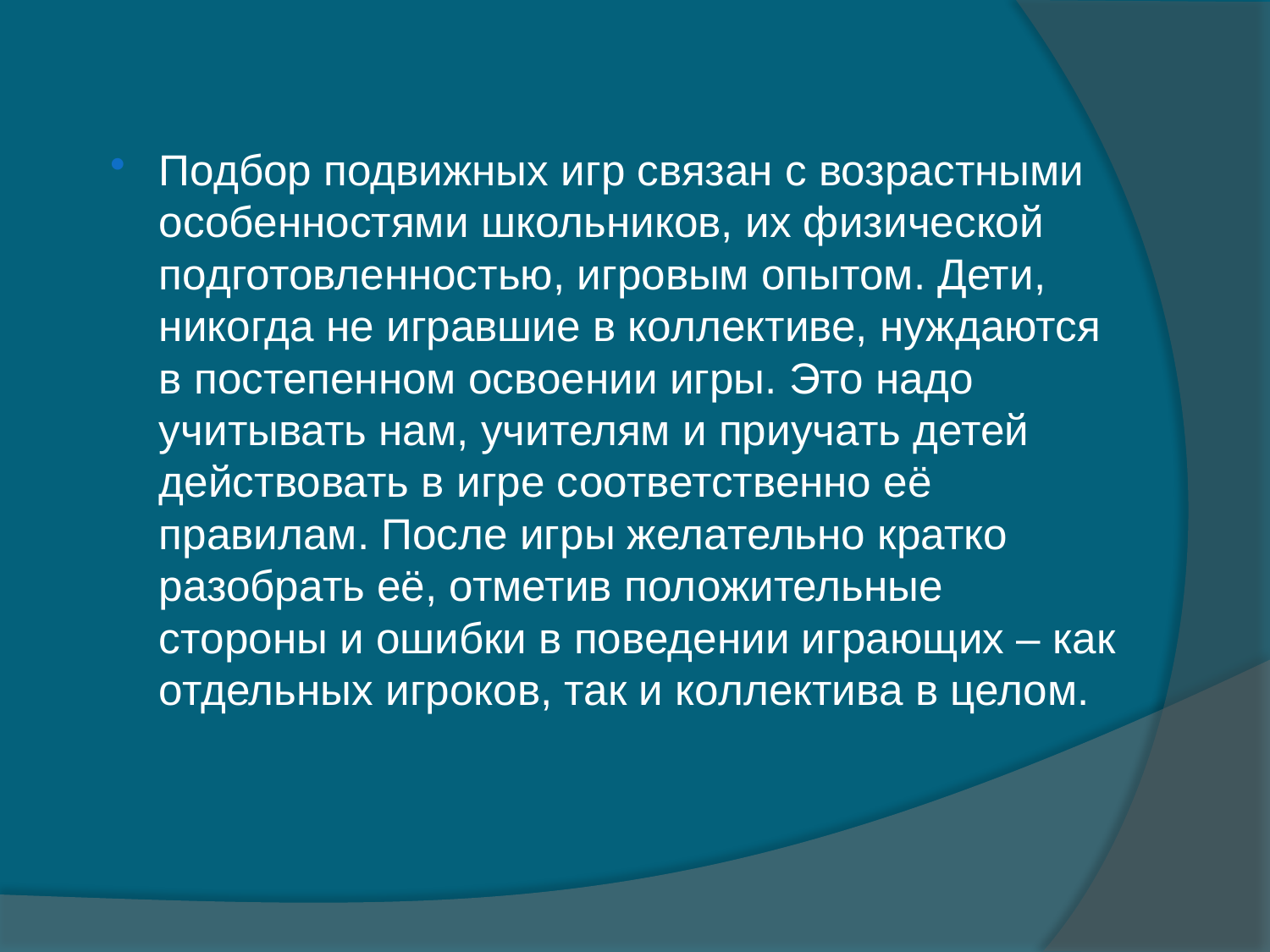

Подбор подвижных игр связан с возрастными особенностями школьников, их физической подготовленностью, игровым опытом. Дети, никогда не игравшие в коллективе, нуждаются в постепенном освоении игры. Это надо учитывать нам, учителям и приучать детей действовать в игре соответственно её правилам. После игры желательно кратко разобрать её, отметив положительные стороны и ошибки в поведении играющих – как отдельных игроков, так и коллектива в целом.